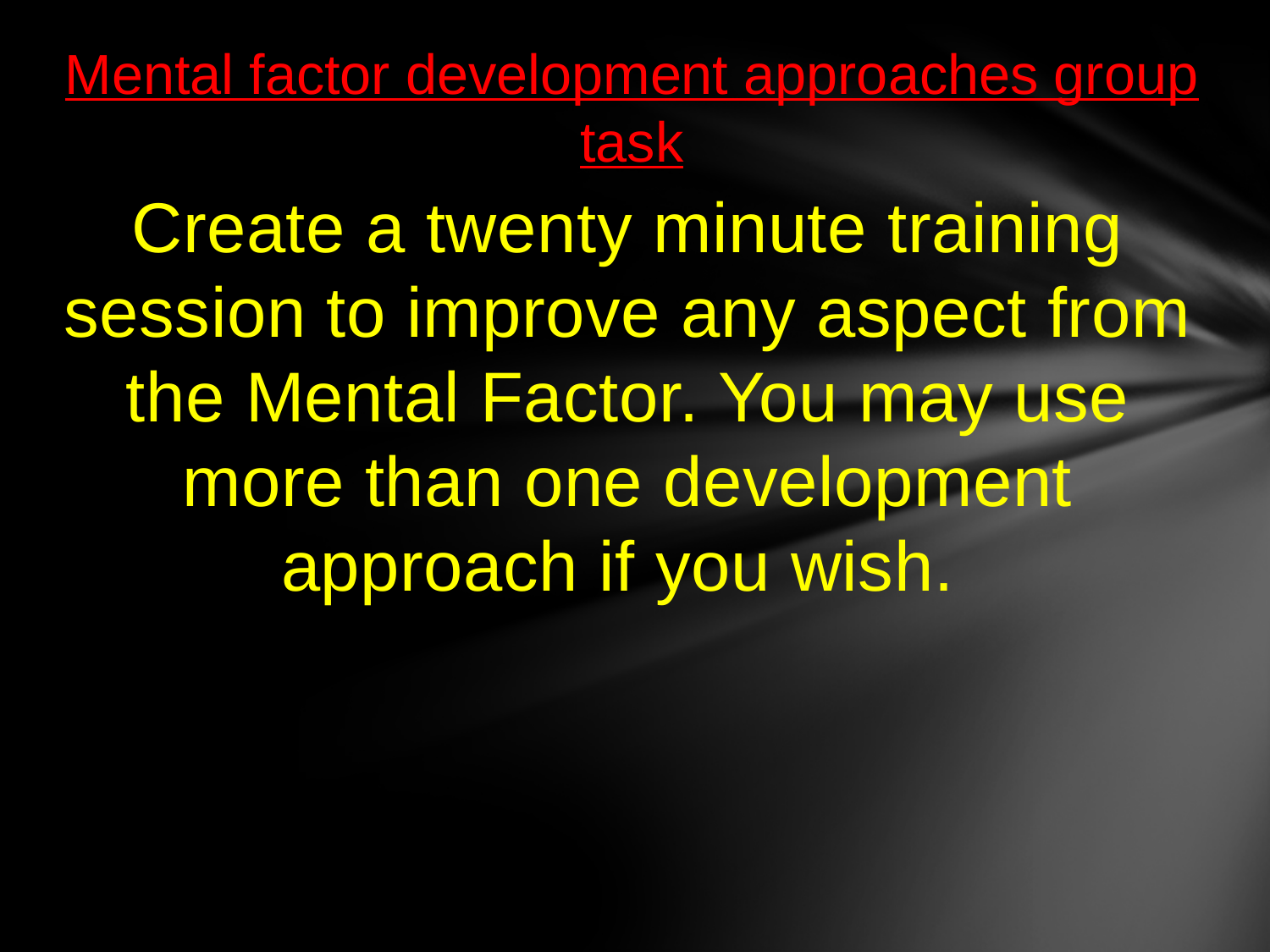

# Mental factor development approaches group task
Create a twenty minute training session to improve any aspect from the Mental Factor. You may use more than one development approach if you wish.